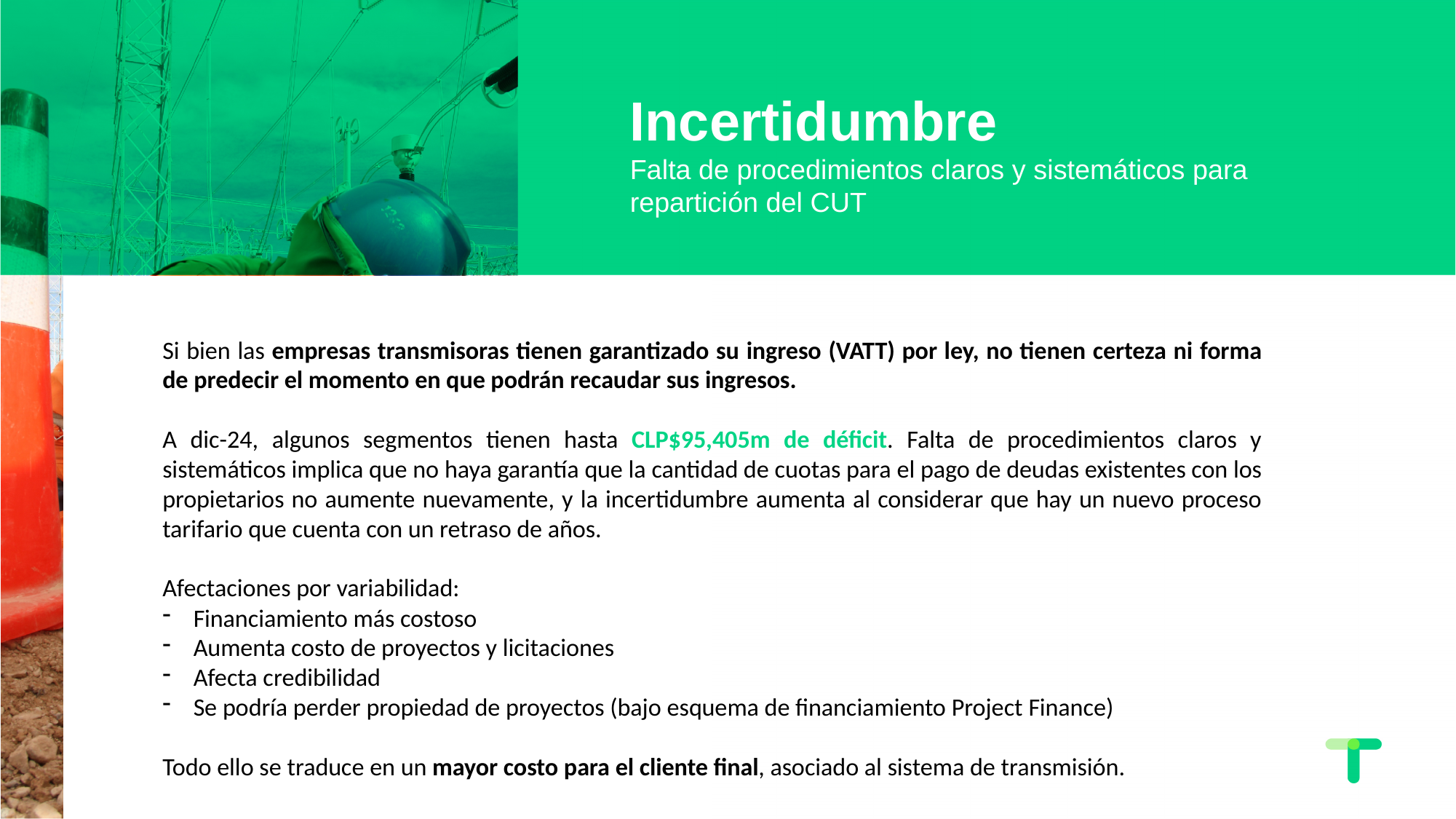

Incertidumbre
Falta de procedimientos claros y sistemáticos para repartición del CUT

Si bien las empresas transmisoras tienen garantizado su ingreso (VATT) por ley, no tienen certeza ni forma de predecir el momento en que podrán recaudar sus ingresos.

A dic-24, algunos segmentos tienen hasta CLP$95,405m de déficit. Falta de procedimientos claros y sistemáticos implica que no haya garantía que la cantidad de cuotas para el pago de deudas existentes con los propietarios no aumente nuevamente, y la incertidumbre aumenta al considerar que hay un nuevo proceso tarifario que cuenta con un retraso de años.

Afectaciones por variabilidad:
Financiamiento más costoso
Aumenta costo de proyectos y licitaciones
Afecta credibilidad
Se podría perder propiedad de proyectos (bajo esquema de financiamiento Project Finance)

Todo ello se traduce en un mayor costo para el cliente final, asociado al sistema de transmisión.